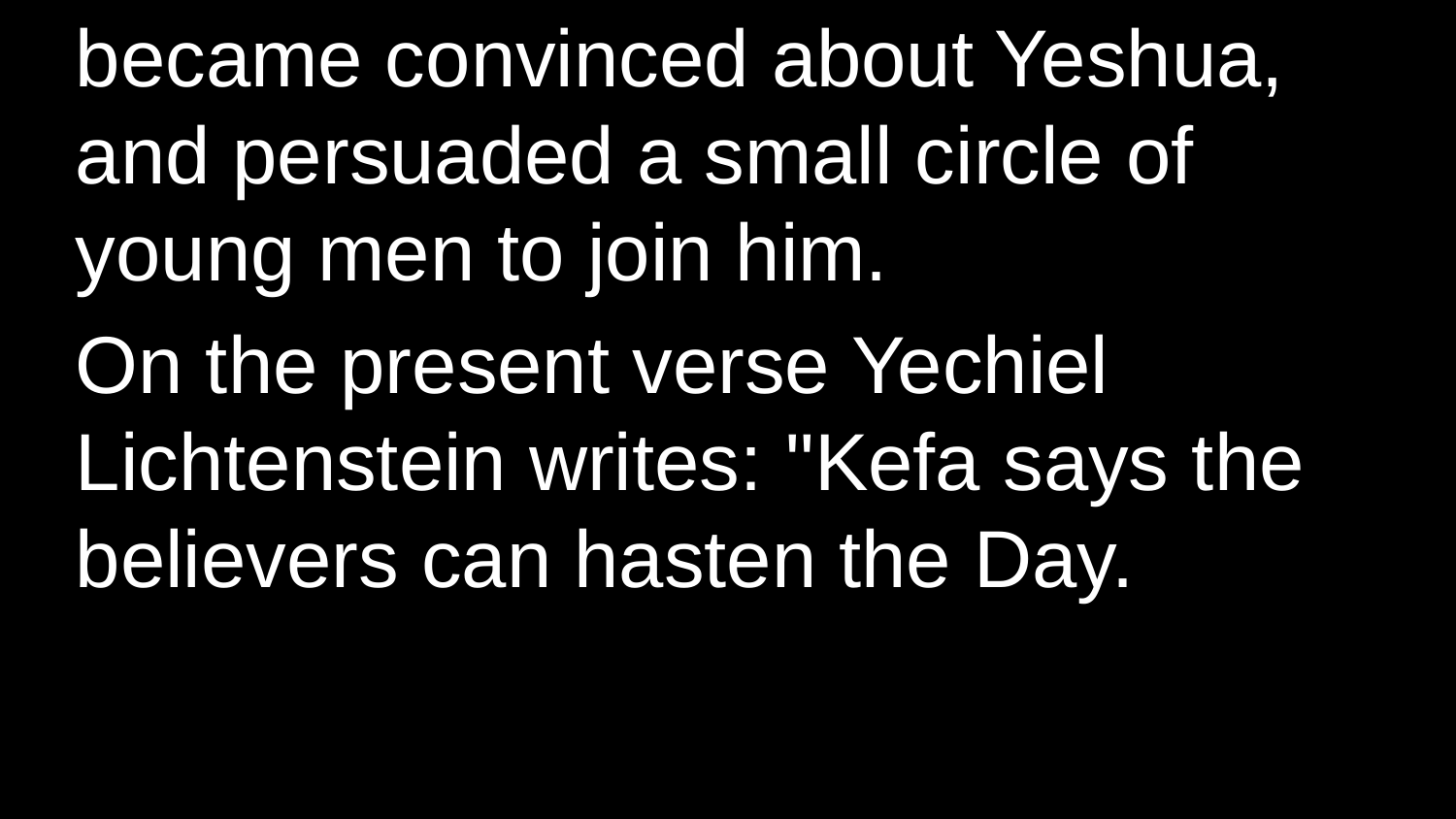

became convinced about Yeshua, and persuaded a small circle of young men to join him.
On the present verse Yechiel Lichtenstein writes: "Kefa says the believers can hasten the Day.